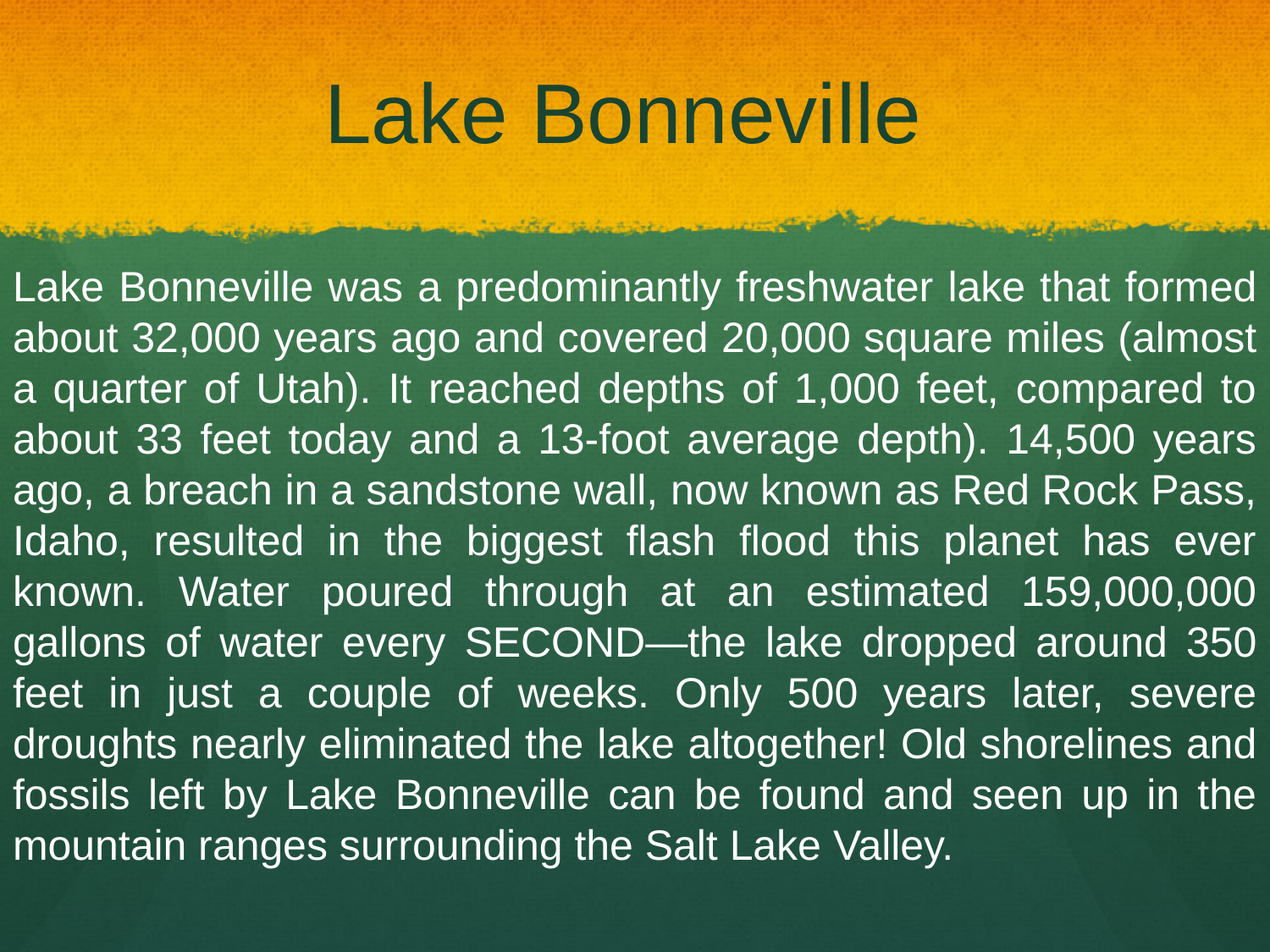

# Lake Bonneville
Lake Bonneville was a predominantly freshwater lake that formed about 32,000 years ago and covered 20,000 square miles (almost a quarter of Utah). It reached depths of 1,000 feet, compared to about 33 feet today and a 13-foot average depth). 14,500 years ago, a breach in a sandstone wall, now known as Red Rock Pass, Idaho, resulted in the biggest flash flood this planet has ever known. Water poured through at an estimated 159,000,000 gallons of water every SECOND—the lake dropped around 350 feet in just a couple of weeks. Only 500 years later, severe droughts nearly eliminated the lake altogether! Old shorelines and fossils left by Lake Bonneville can be found and seen up in the mountain ranges surrounding the Salt Lake Valley.